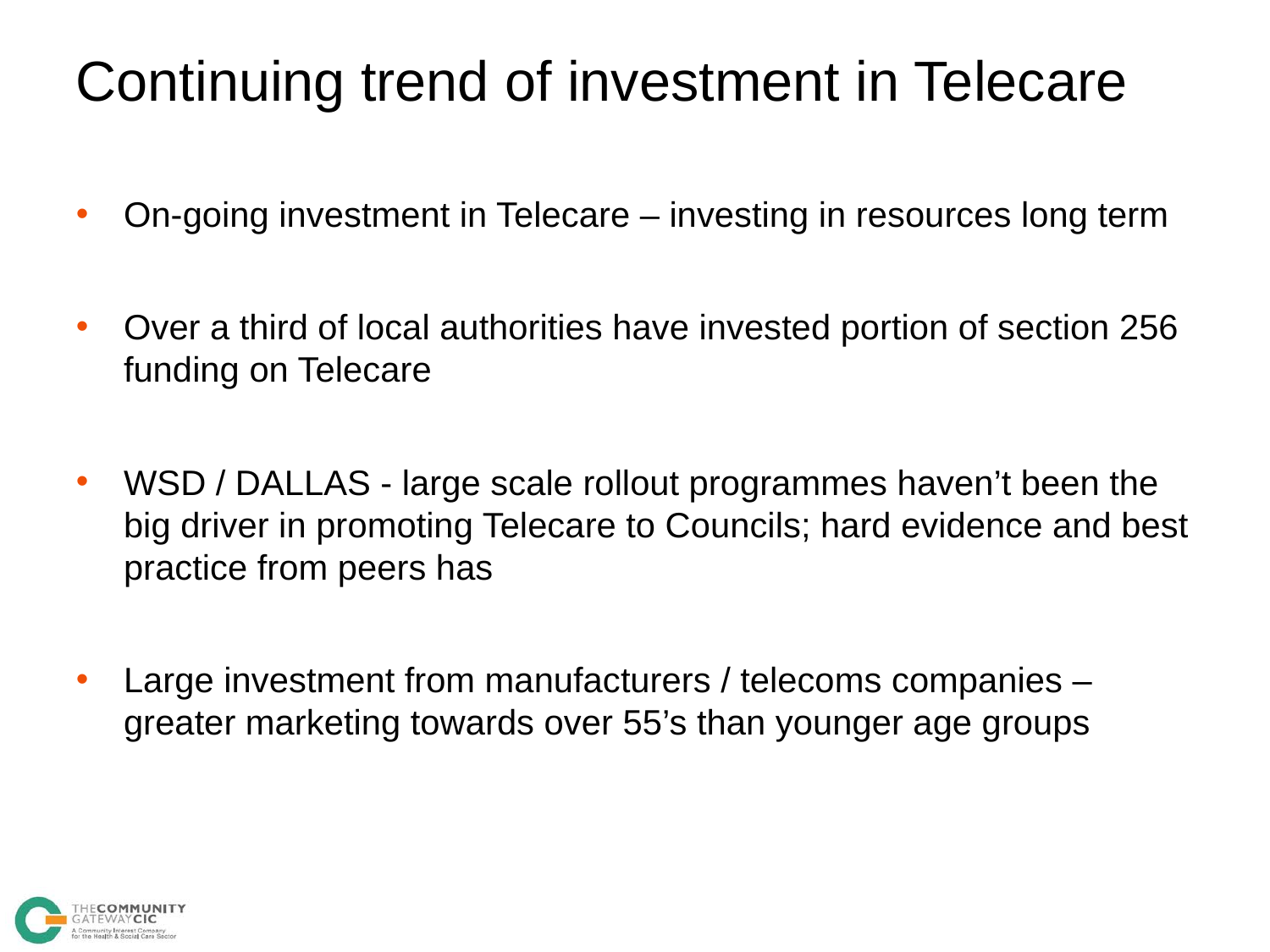

# Continuing trend of investment in Telecare
On-going investment in Telecare – investing in resources long term

Over a third of local authorities have invested portion of section 256 funding on Telecare

WSD / DALLAS - large scale rollout programmes haven’t been the big driver in promoting Telecare to Councils; hard evidence and best practice from peers has

Large investment from manufacturers / telecoms companies – greater marketing towards over 55’s than younger age groups